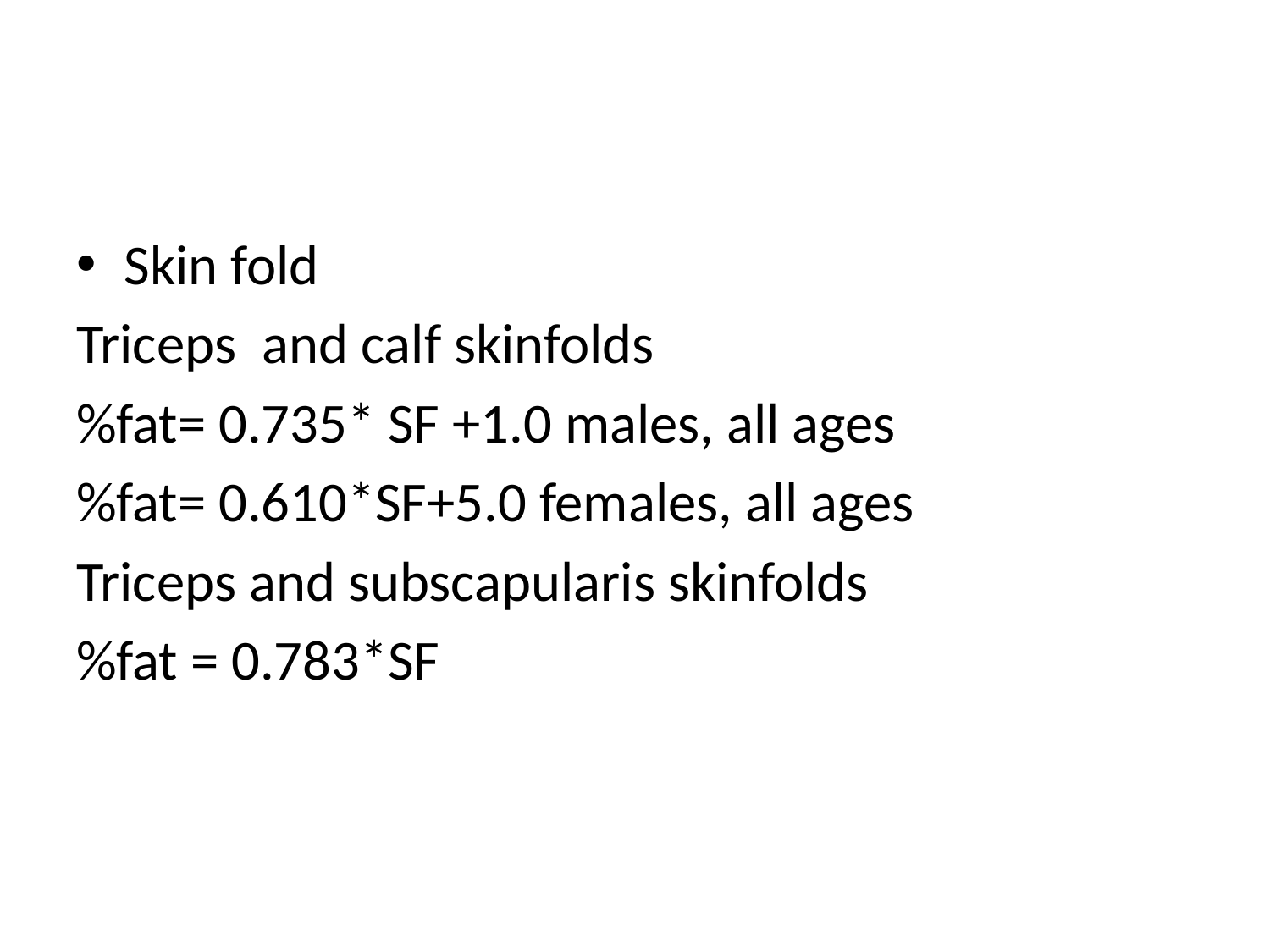

#
Skin fold
Triceps  and calf skinfolds
%fat= 0.735* SF +1.0 males, all ages
%fat= 0.610*SF+5.0 females, all ages
Triceps and subscapularis skinfolds
%fat = 0.783*SF